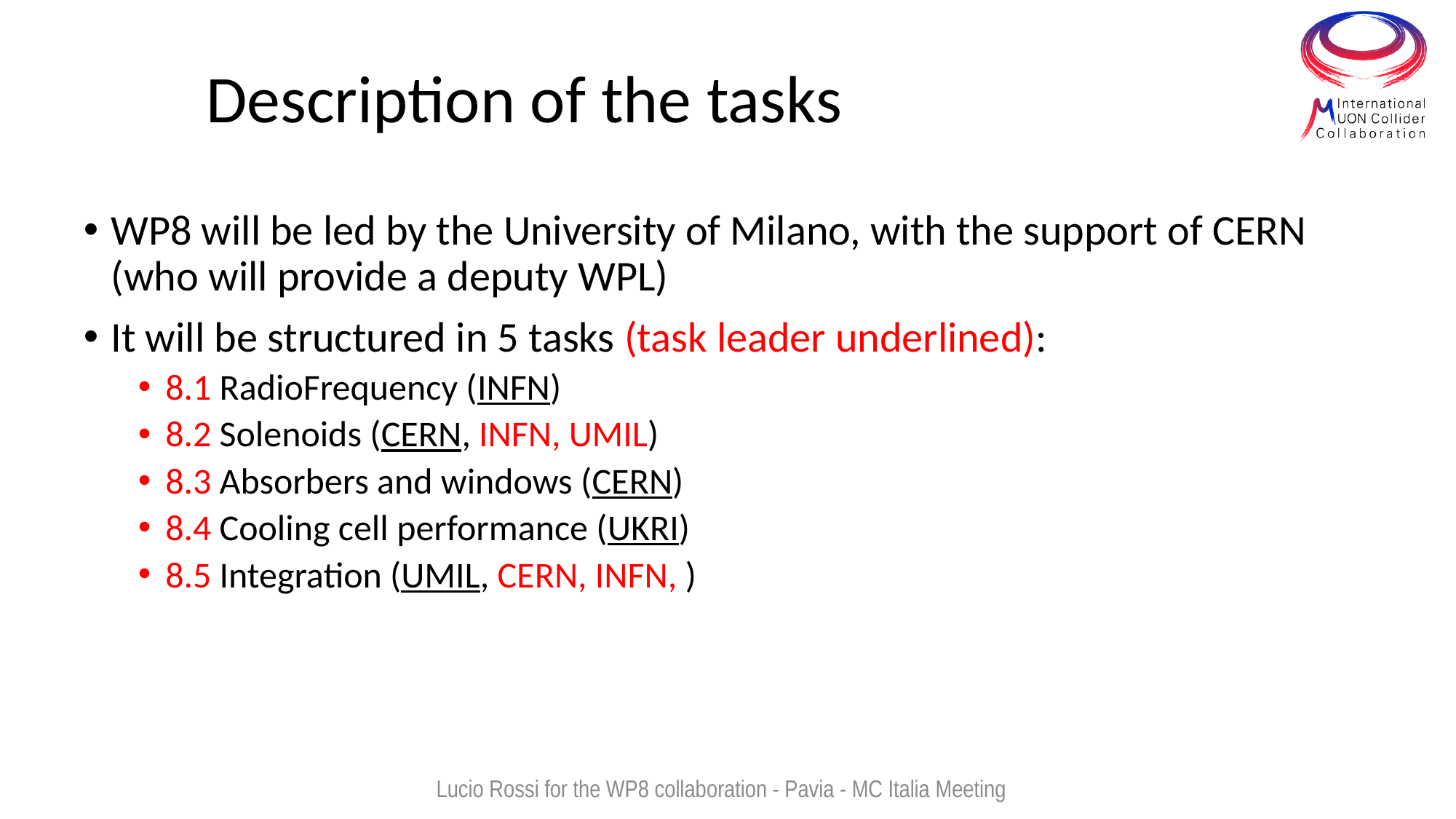

# Description of the tasks
WP8 will be led by the University of Milano, with the support of CERN (who will provide a deputy WPL)
It will be structured in 5 tasks (task leader underlined):
8.1 RadioFrequency (INFN)
8.2 Solenoids (CERN, INFN, UMIL)
8.3 Absorbers and windows (CERN)
8.4 Cooling cell performance (UKRI)
8.5 Integration (UMIL, CERN, INFN, )

Lucio Rossi for the WP8 collaboration - Pavia - MC Italia Meeting
3